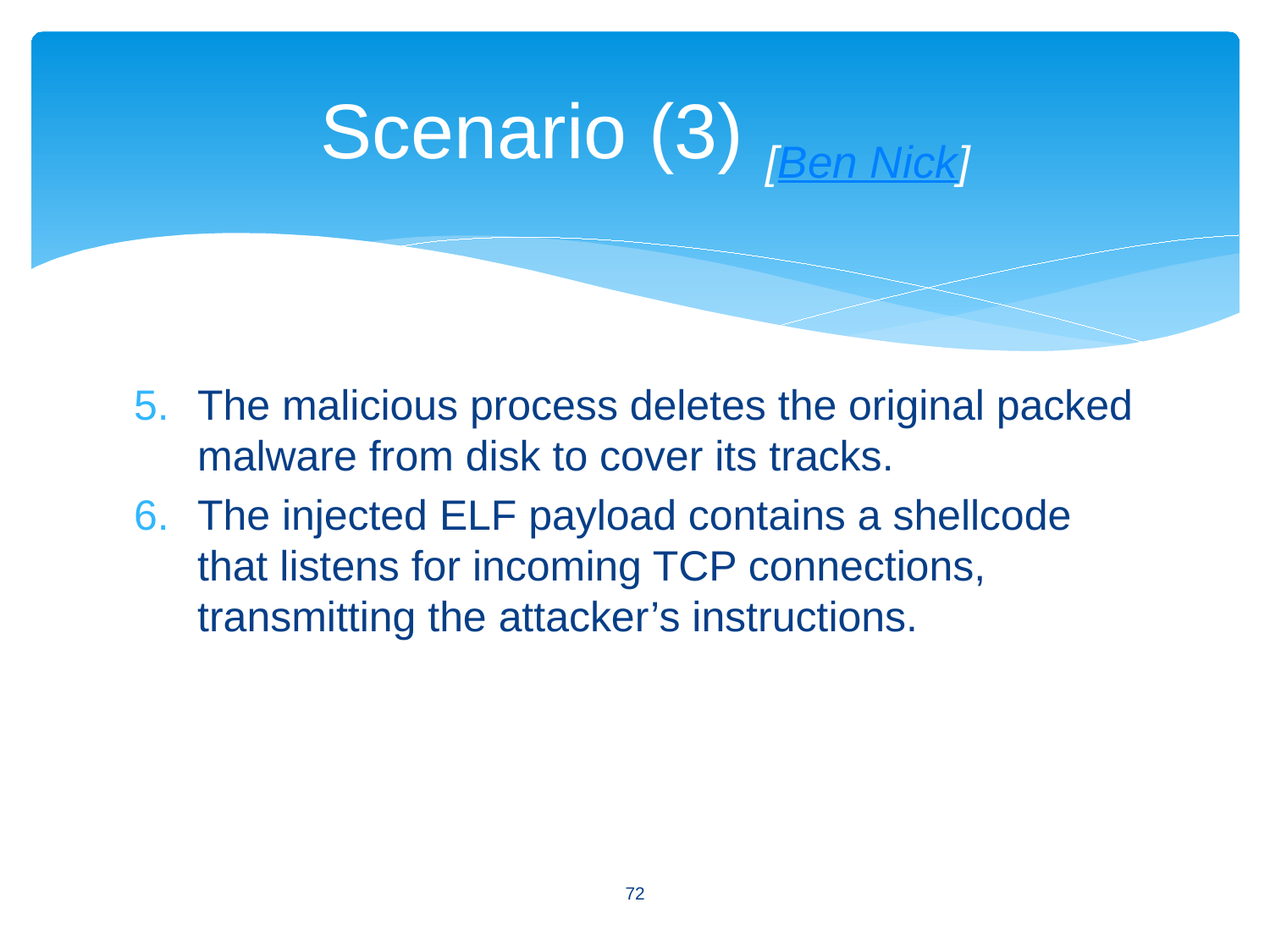

# Scenario (3) [Ben Nick]
The malicious process deletes the original packed malware from disk to cover its tracks.
The injected ELF payload contains a shellcode that listens for incoming TCP connections, transmitting the attacker’s instructions.

72